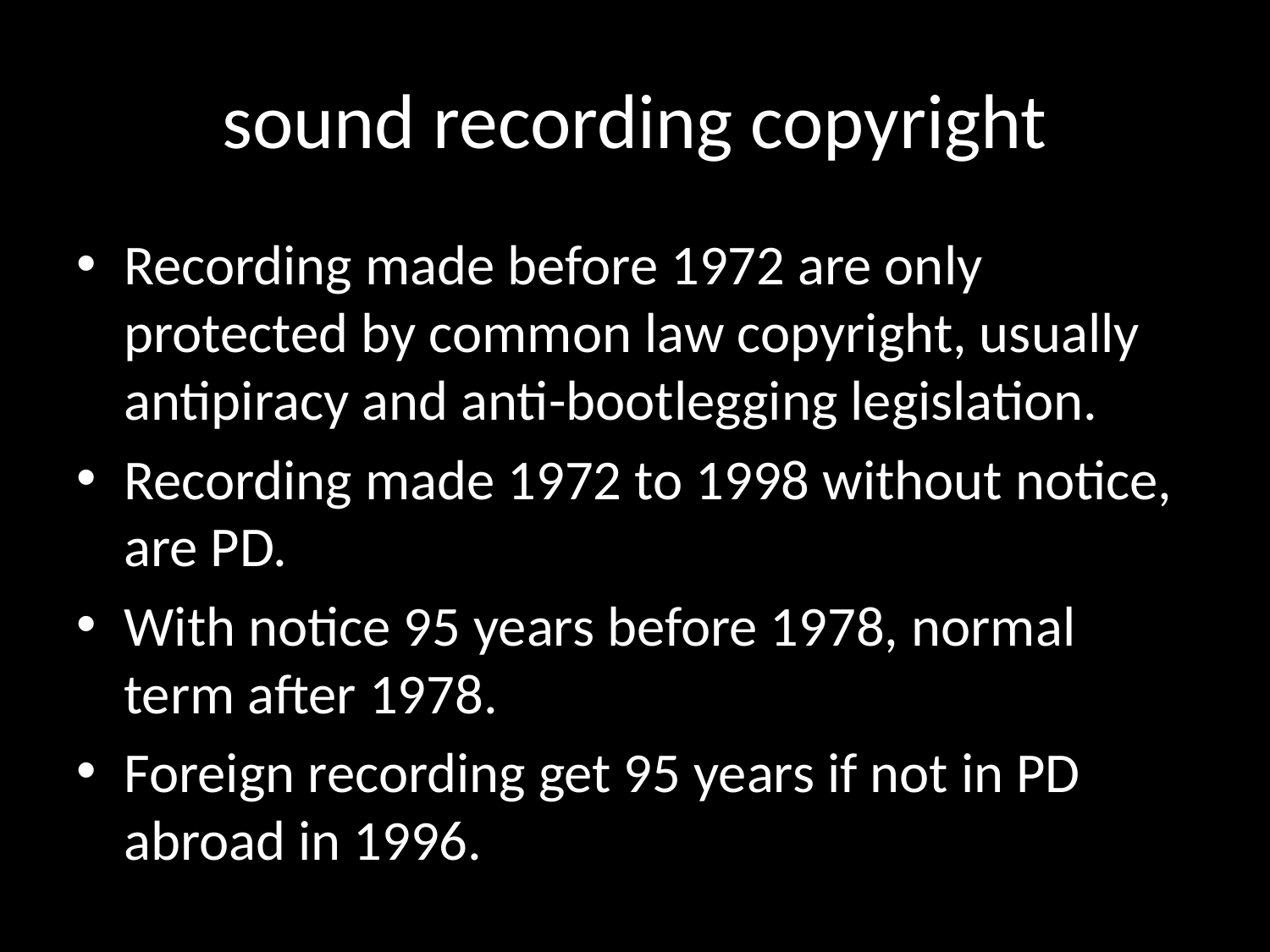

# sound recording copyright
Recording made before 1972 are only protected by common law copyright, usually antipiracy and anti-bootlegging legislation.
Recording made 1972 to 1998 without notice, are PD.
With notice 95 years before 1978, normal term after 1978.
Foreign recording get 95 years if not in PD abroad in 1996.